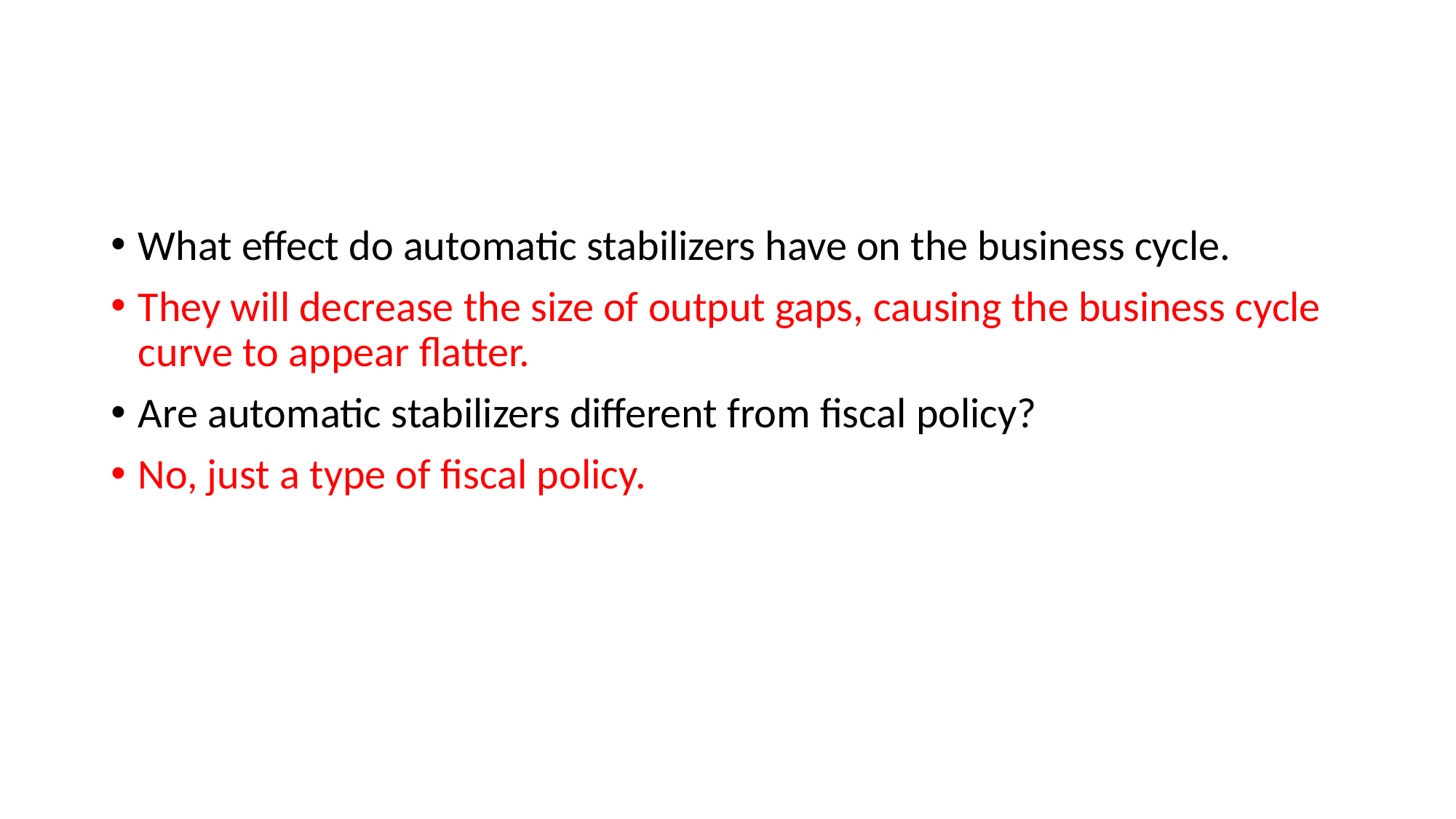

#
What effect do automatic stabilizers have on the business cycle.
They will decrease the size of output gaps, causing the business cycle curve to appear flatter.
Are automatic stabilizers different from fiscal policy?
No, just a type of fiscal policy.